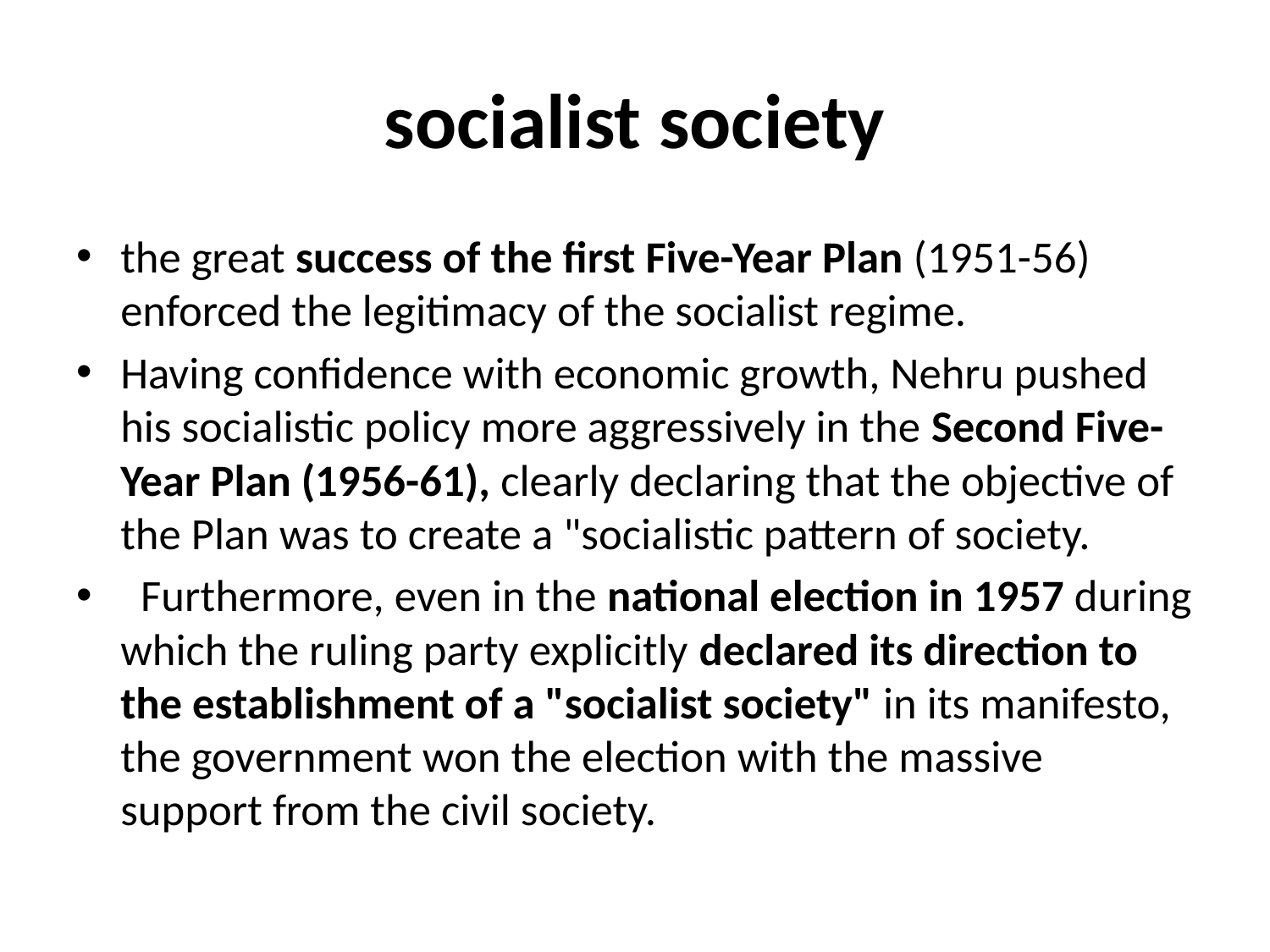

# socialist society
the great success of the first Five-Year Plan (1951-56) enforced the legitimacy of the socialist regime.
Having confidence with economic growth, Nehru pushed his socialistic policy more aggressively in the Second Five-Year Plan (1956-61), clearly declaring that the objective of the Plan was to create a "socialistic pattern of society.
  Furthermore, even in the national election in 1957 during which the ruling party explicitly declared its direction to the establishment of a "socialist society" in its manifesto, the government won the election with the massive support from the civil society.